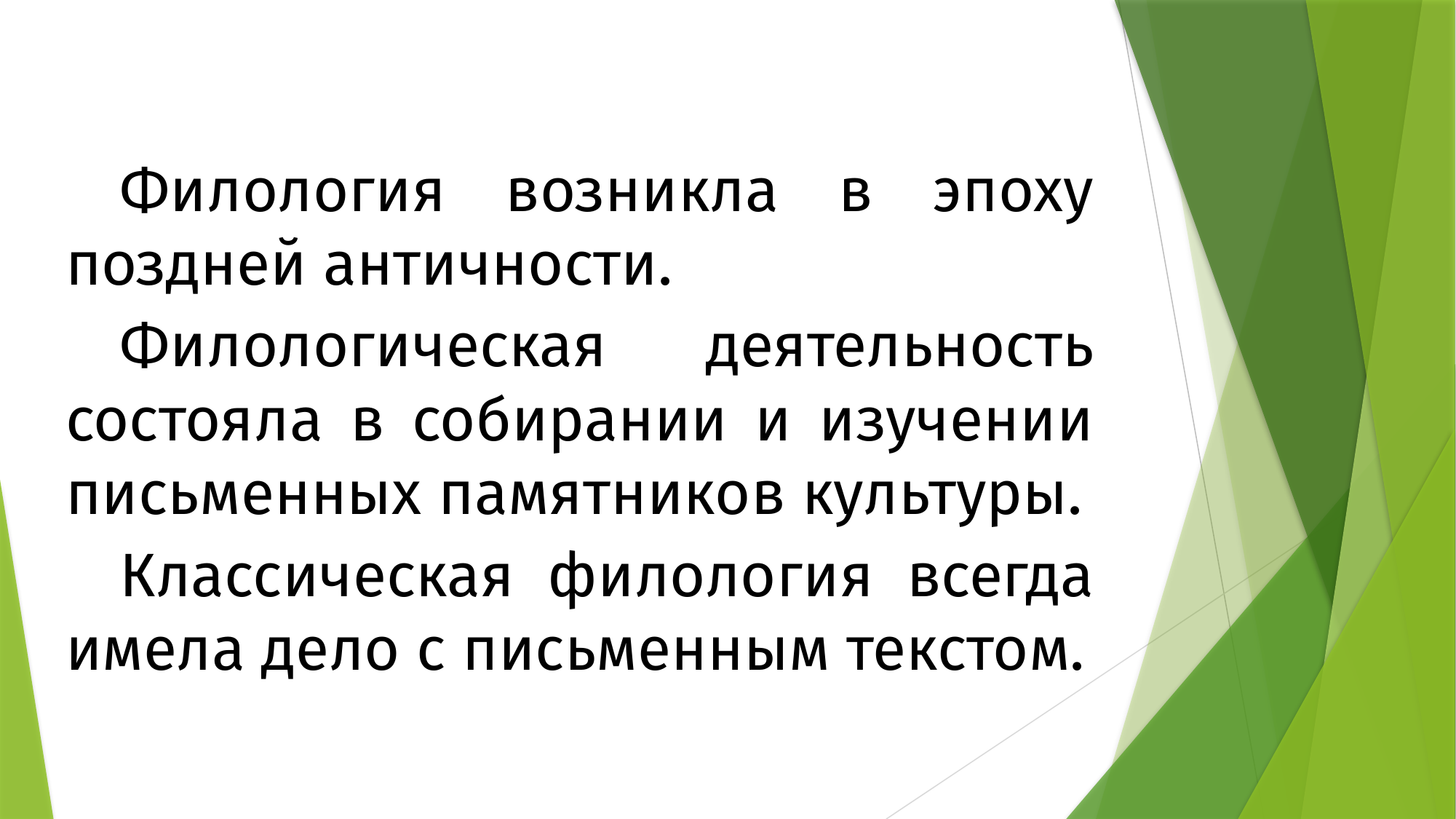

Филология возникла в эпоху поздней античности.
Филологическая деятельность состояла в собирании и изучении письменных памятников культуры.
Классическая филология всегда имела дело с письменным текстом.